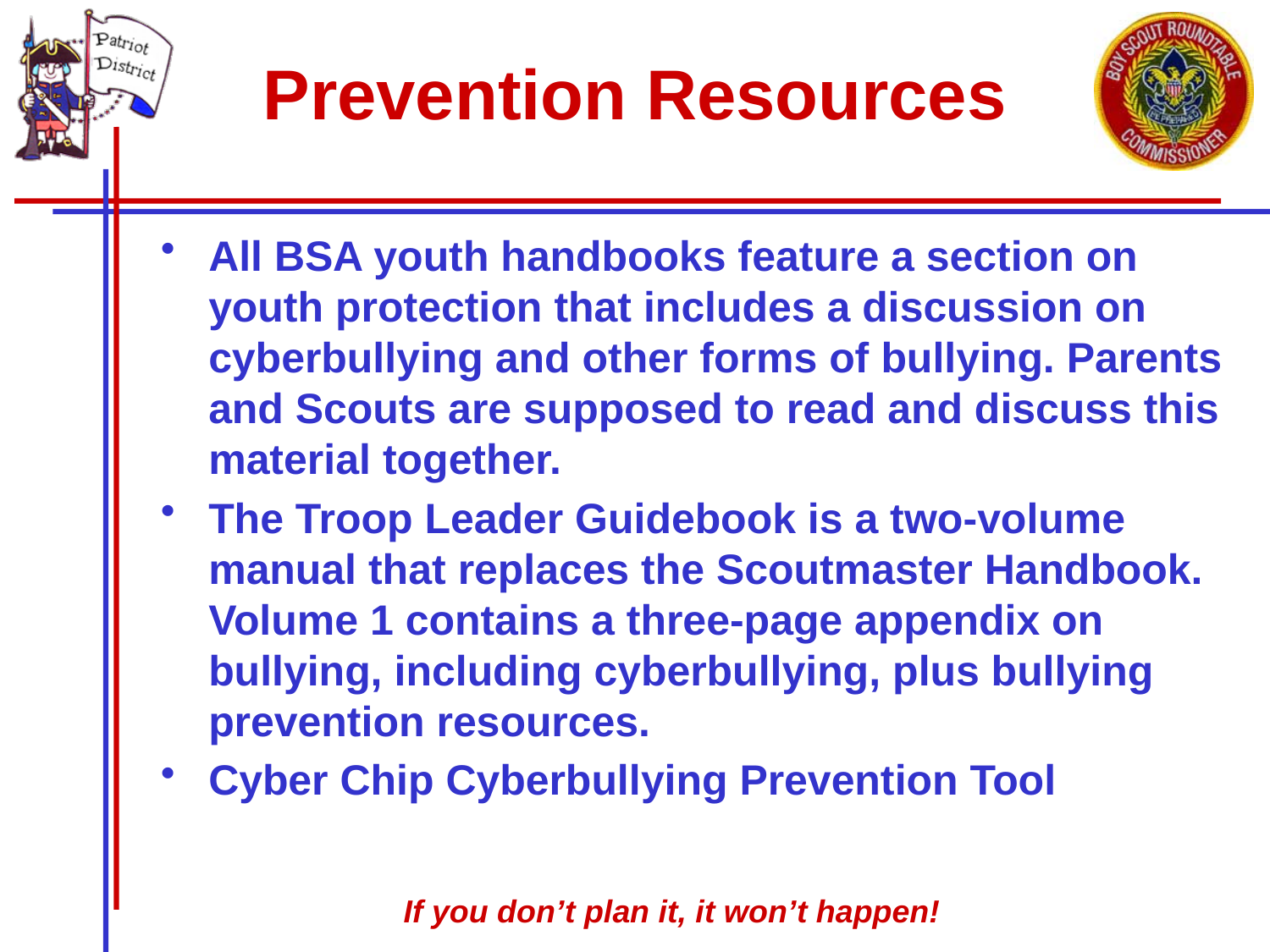

# Prevention Resources
All BSA youth handbooks feature a section on youth protection that includes a discussion on cyberbullying and other forms of bullying. Parents and Scouts are supposed to read and discuss this material together.
The Troop Leader Guidebook is a two-volume manual that replaces the Scoutmaster Handbook. Volume 1 contains a three-page appendix on bullying, including cyberbullying, plus bullying prevention resources.
Cyber Chip Cyberbullying Prevention Tool